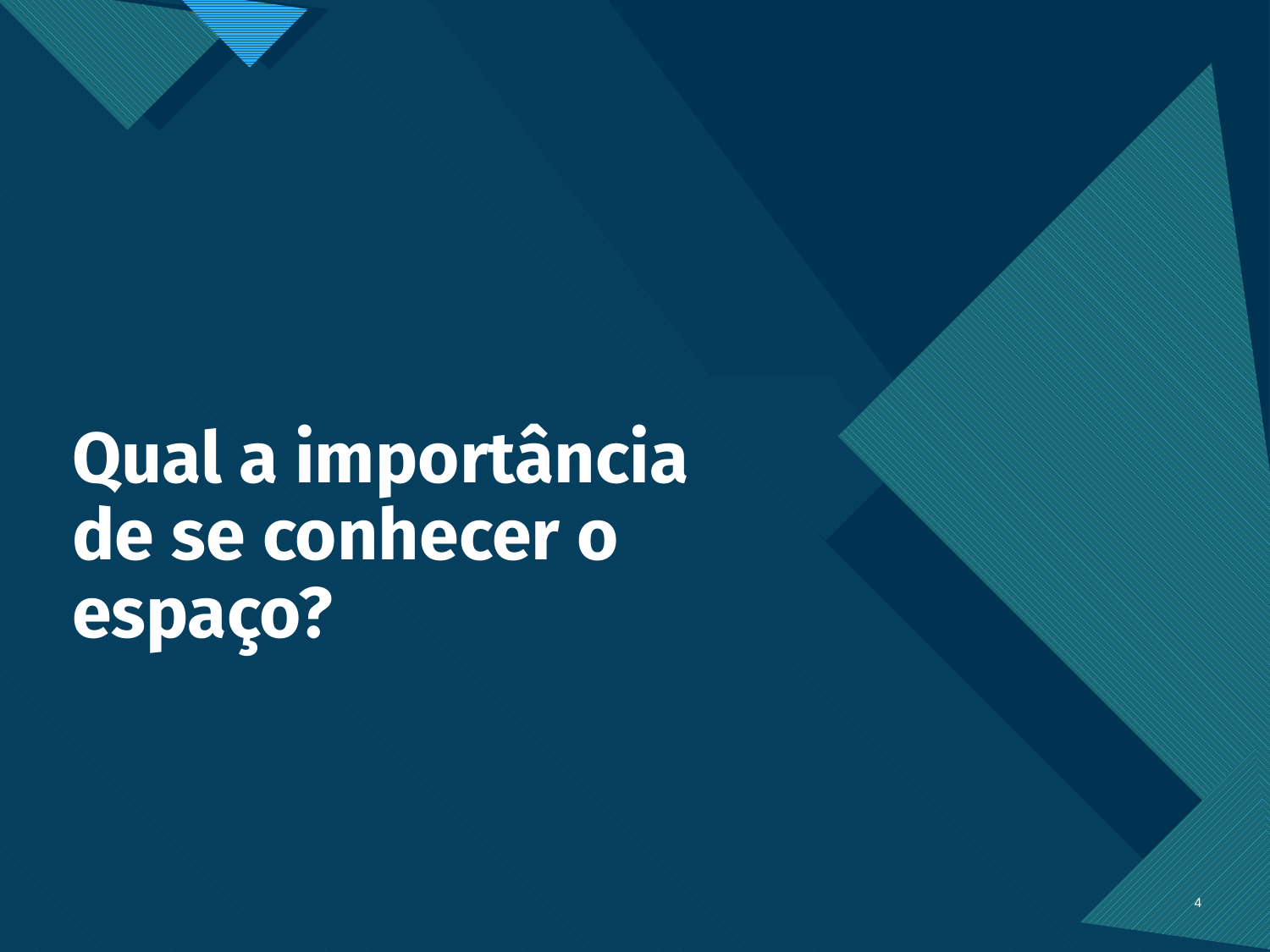

# Qual a importância de se conhecer o espaço?
4